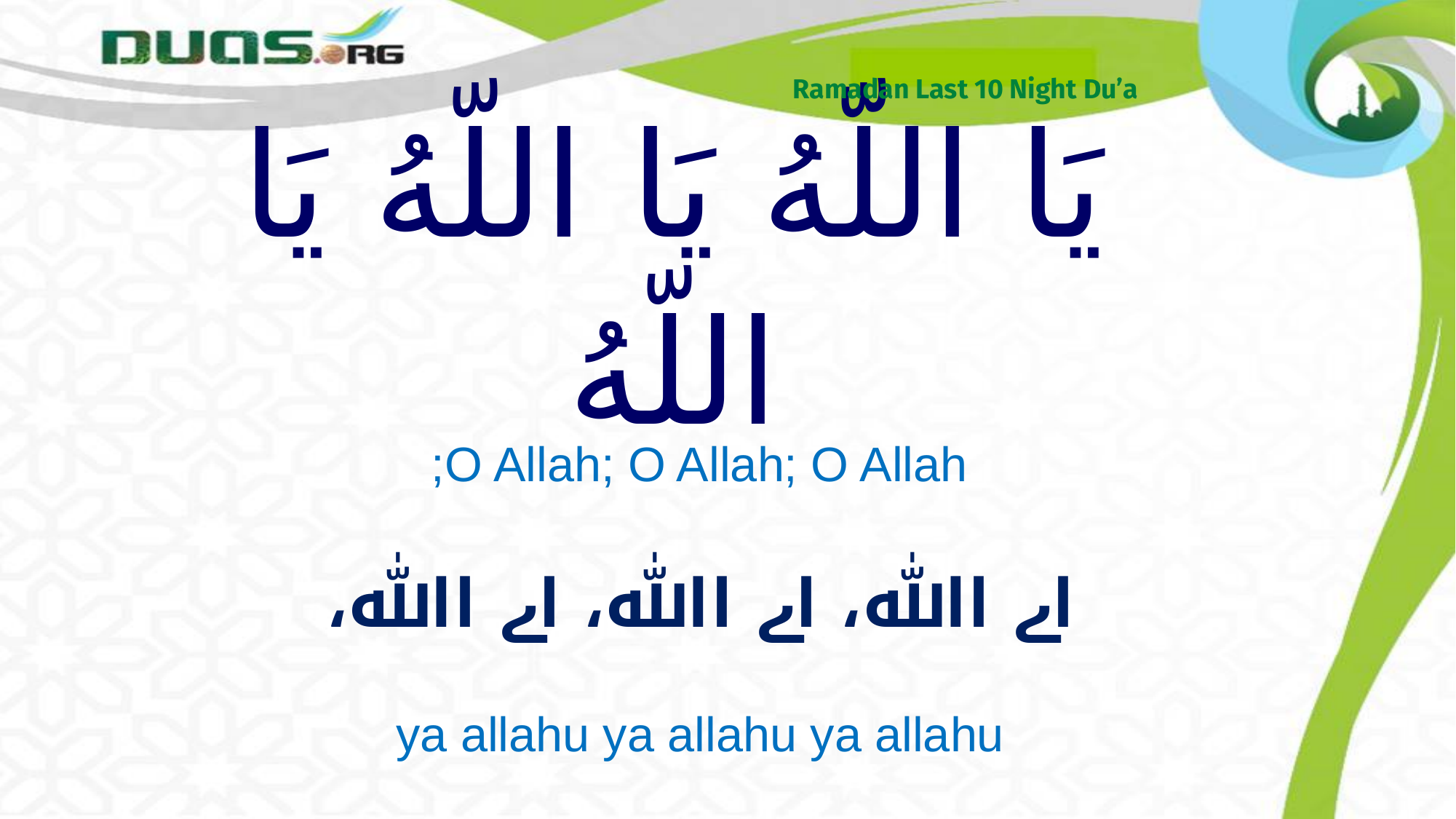

Ramadan Last 10 Night Du’a
# يَا اللّهُ يَا اللّهُ يَا اللّهُ
O Allah; O Allah; O Allah;
 اے اﷲ، اے اﷲ، اے اﷲ،
ya allahu ya allahu ya allahu